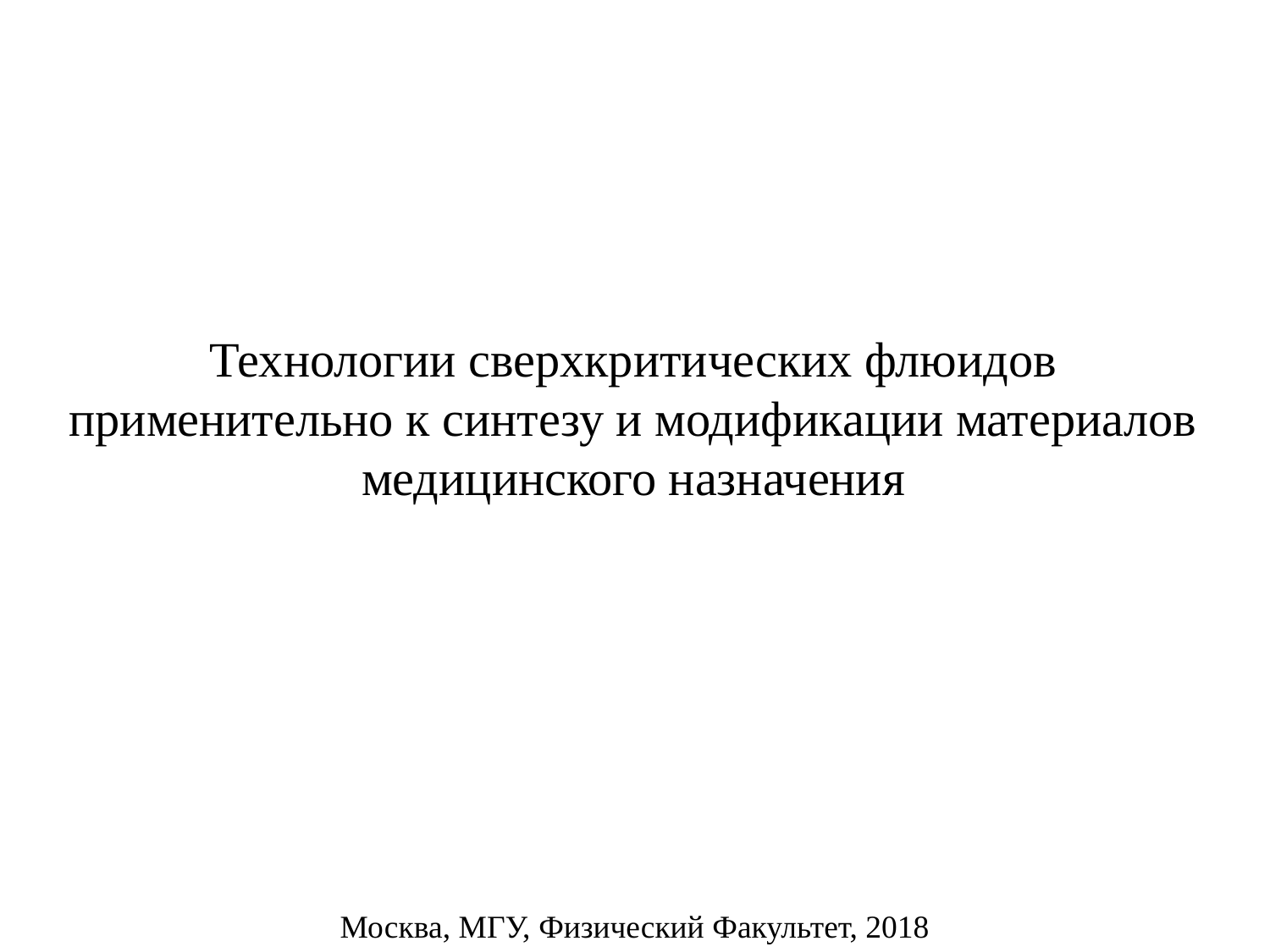

Технологии сверхкритических флюидов применительно к синтезу и модификации материалов медицинского назначения
Москва, МГУ, Физический Факультет, 2018